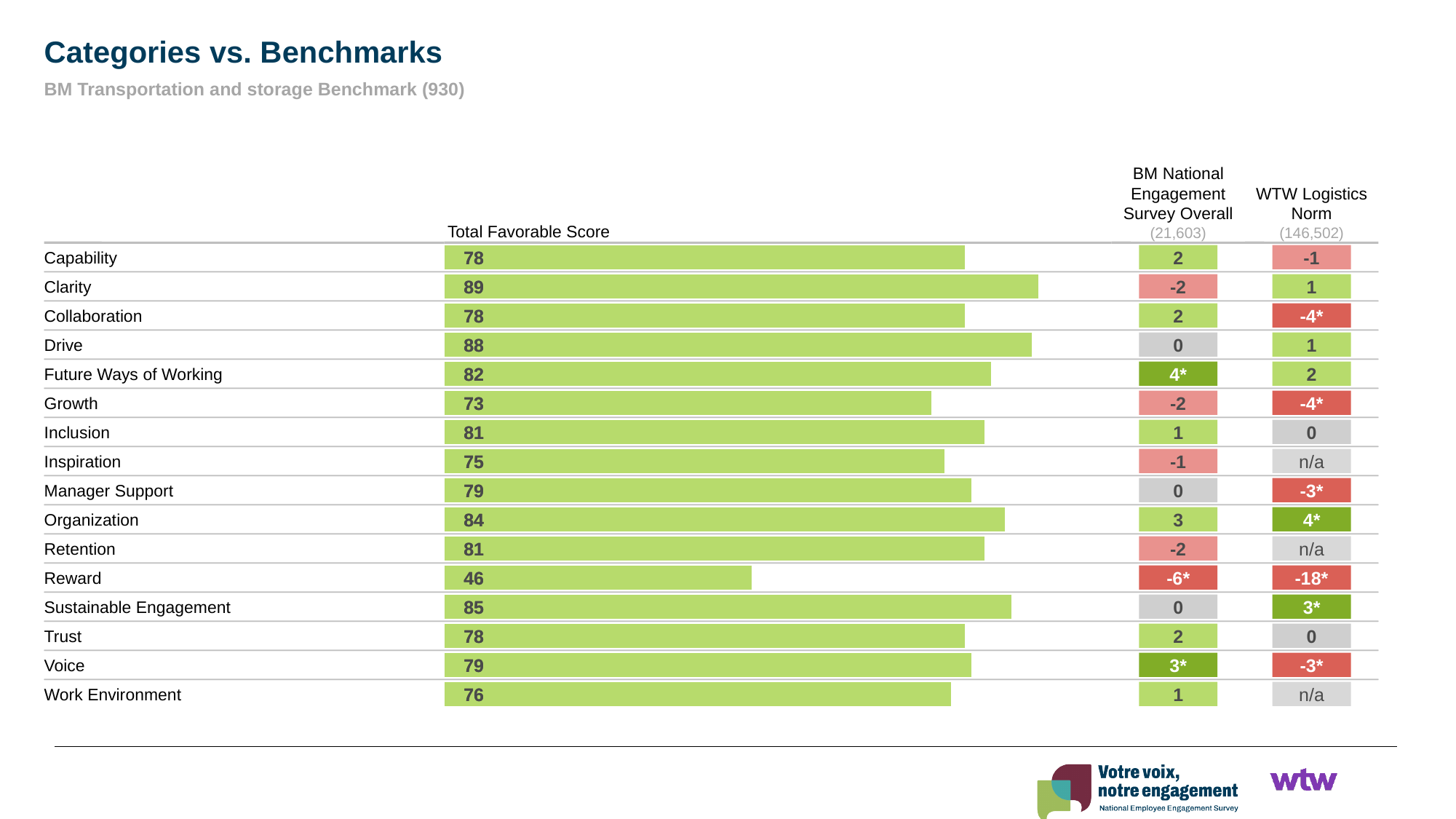

Categories vs. Benchmarks
BM Transportation and storage Benchmark (930)
Total Favorable Score
BM National Engagement Survey Overall
(21,603)
WTW Logistics Norm
(146,502)

Capability

### Chart

| Category | Score |
|---|---|
78
78
2
-1

Clarity

### Chart

| Category | Score |
|---|---|
89
89
-2
1

Collaboration

### Chart

| Category | Score |
|---|---|
78
78
2
-4*

Drive

### Chart

| Category | Score |
|---|---|
88
88
0
1

Future Ways of Working

### Chart

| Category | Score |
|---|---|
82
82
4*
2

Growth

### Chart

| Category | Score |
|---|---|
73
73
-2
-4*

Inclusion

### Chart

| Category | Score |
|---|---|
81
81
1
0

Inspiration

### Chart

| Category | Score |
|---|---|
75
75
-1
n/a

Manager Support

### Chart

| Category | Score |
|---|---|
79
79
0
-3*

Organization

### Chart

| Category | Score |
|---|---|
84
84
3
4*

Retention

### Chart

| Category | Score |
|---|---|
81
81
-2
n/a

Reward

### Chart

| Category | Score |
|---|---|
46
46
-6*
-18*

Sustainable Engagement

### Chart

| Category | Score |
|---|---|
85
85
0
3*

Trust

### Chart

| Category | Score |
|---|---|
78
78
2
0

Voice

### Chart

| Category | Score |
|---|---|
79
79
3*
-3*

Work Environment

### Chart

| Category | Score |
|---|---|
76
76
1
n/a